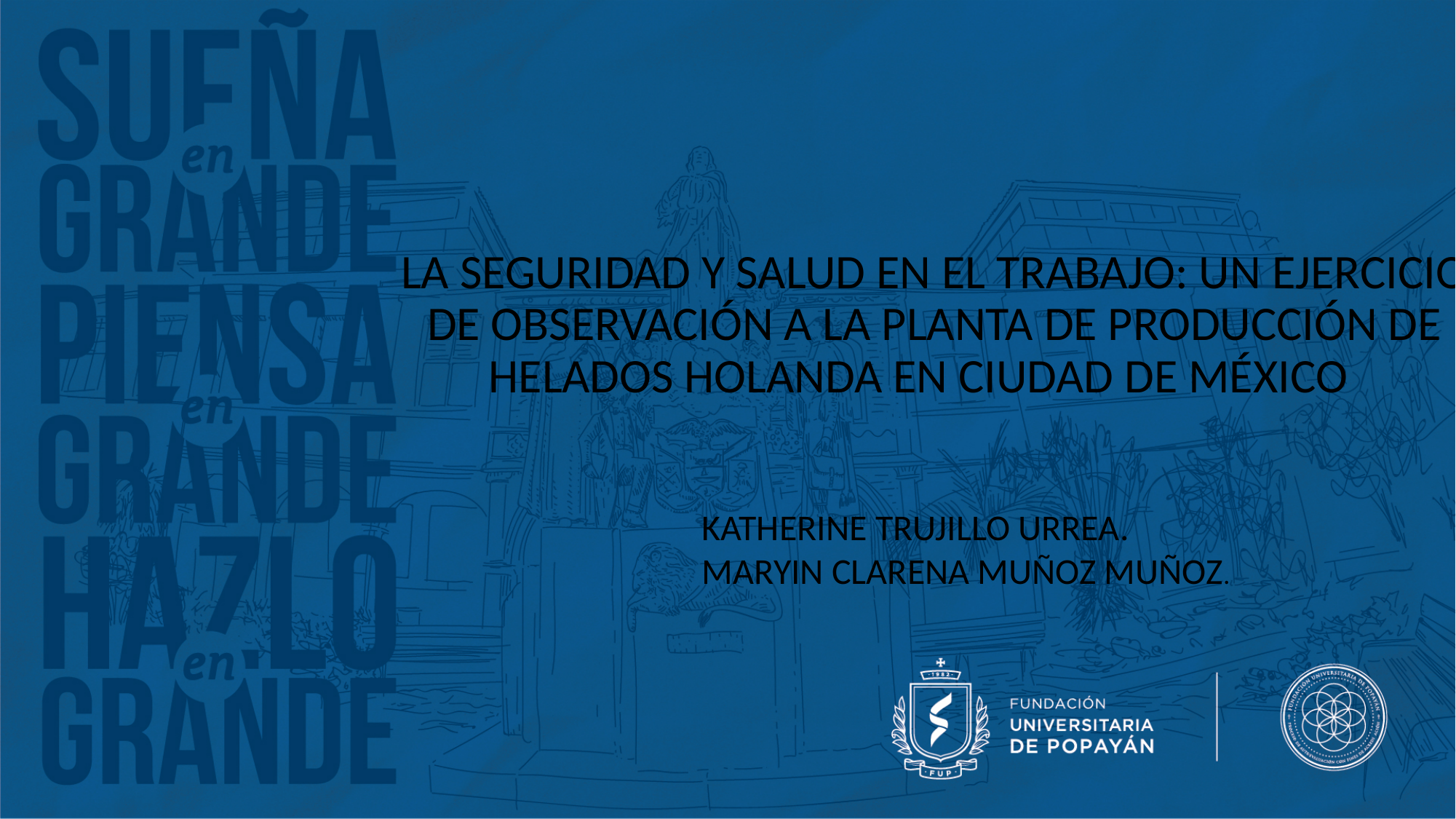

# LA SEGURIDAD Y SALUD EN EL TRABAJO: UN EJERCICIO DE OBSERVACIÓN A LA PLANTA DE PRODUCCIÓN DE HELADOS HOLANDA EN CIUDAD DE MÉXICO
KATHERINE TRUJILLO URREA.
MARYIN CLARENA MUÑOZ MUÑOZ.